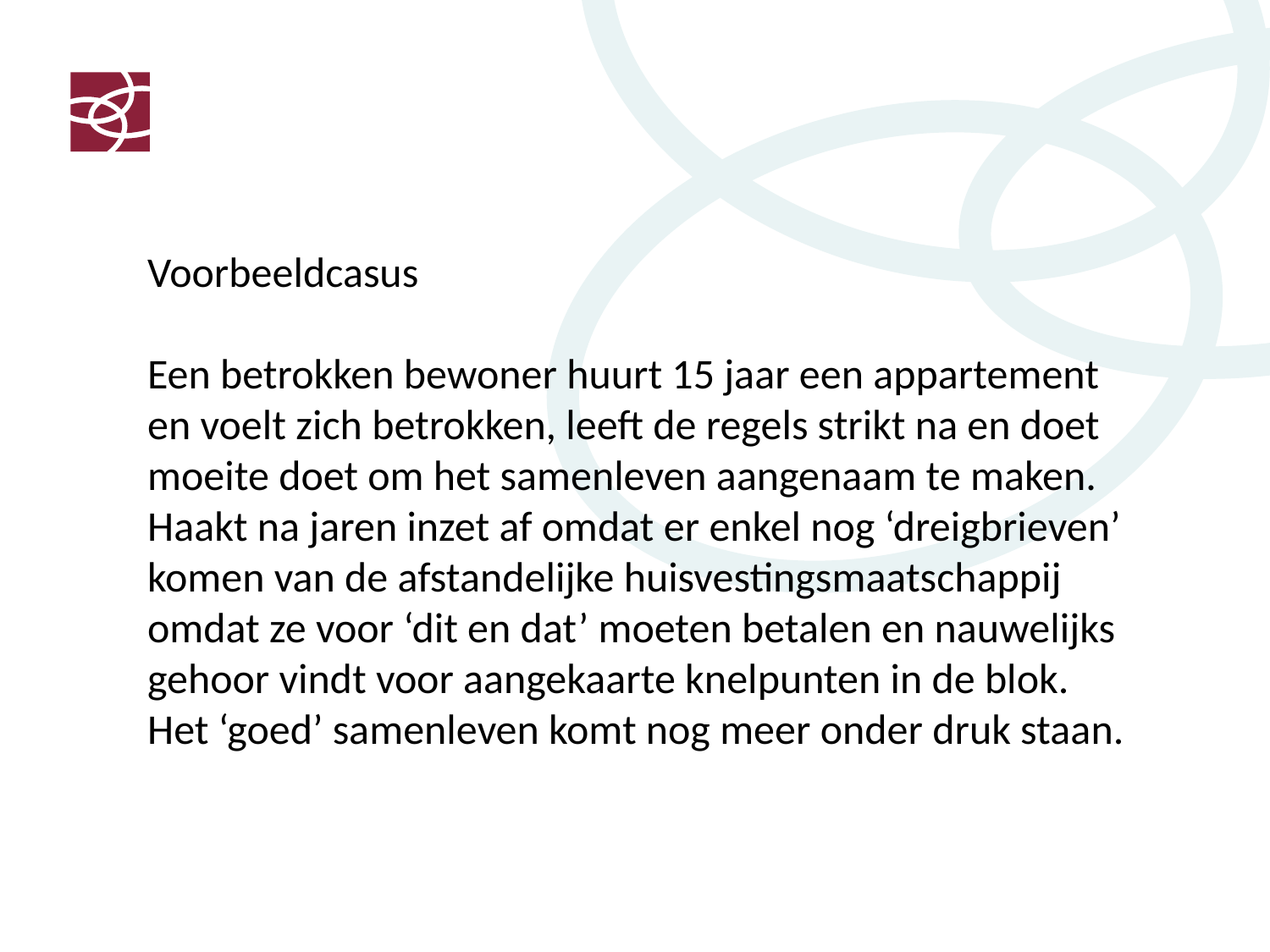

Voorbeeldcasus

Een betrokken bewoner huurt 15 jaar een appartement en voelt zich betrokken, leeft de regels strikt na en doet moeite doet om het samenleven aangenaam te maken. Haakt na jaren inzet af omdat er enkel nog ‘dreigbrieven’ komen van de afstandelijke huisvestingsmaatschappij omdat ze voor ‘dit en dat’ moeten betalen en nauwelijks gehoor vindt voor aangekaarte knelpunten in de blok.
Het ‘goed’ samenleven komt nog meer onder druk staan.